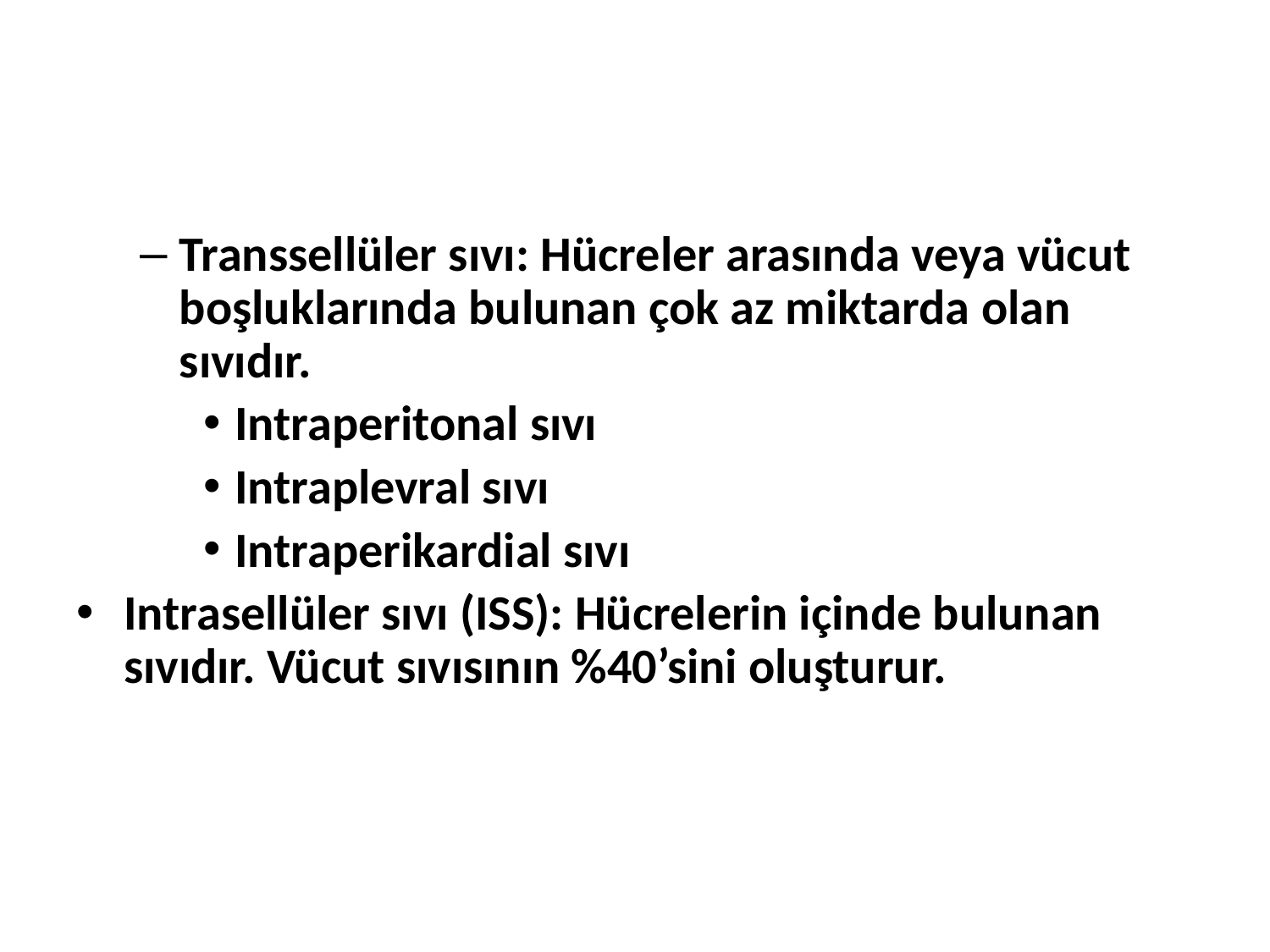

Transsellüler sıvı: Hücreler arasında veya vücut boşluklarında bulunan çok az miktarda olan sıvıdır.
Intraperitonal sıvı
Intraplevral sıvı
Intraperikardial sıvı
Intrasellüler sıvı (ISS): Hücrelerin içinde bulunan sıvıdır. Vücut sıvısının %40’sini oluşturur.